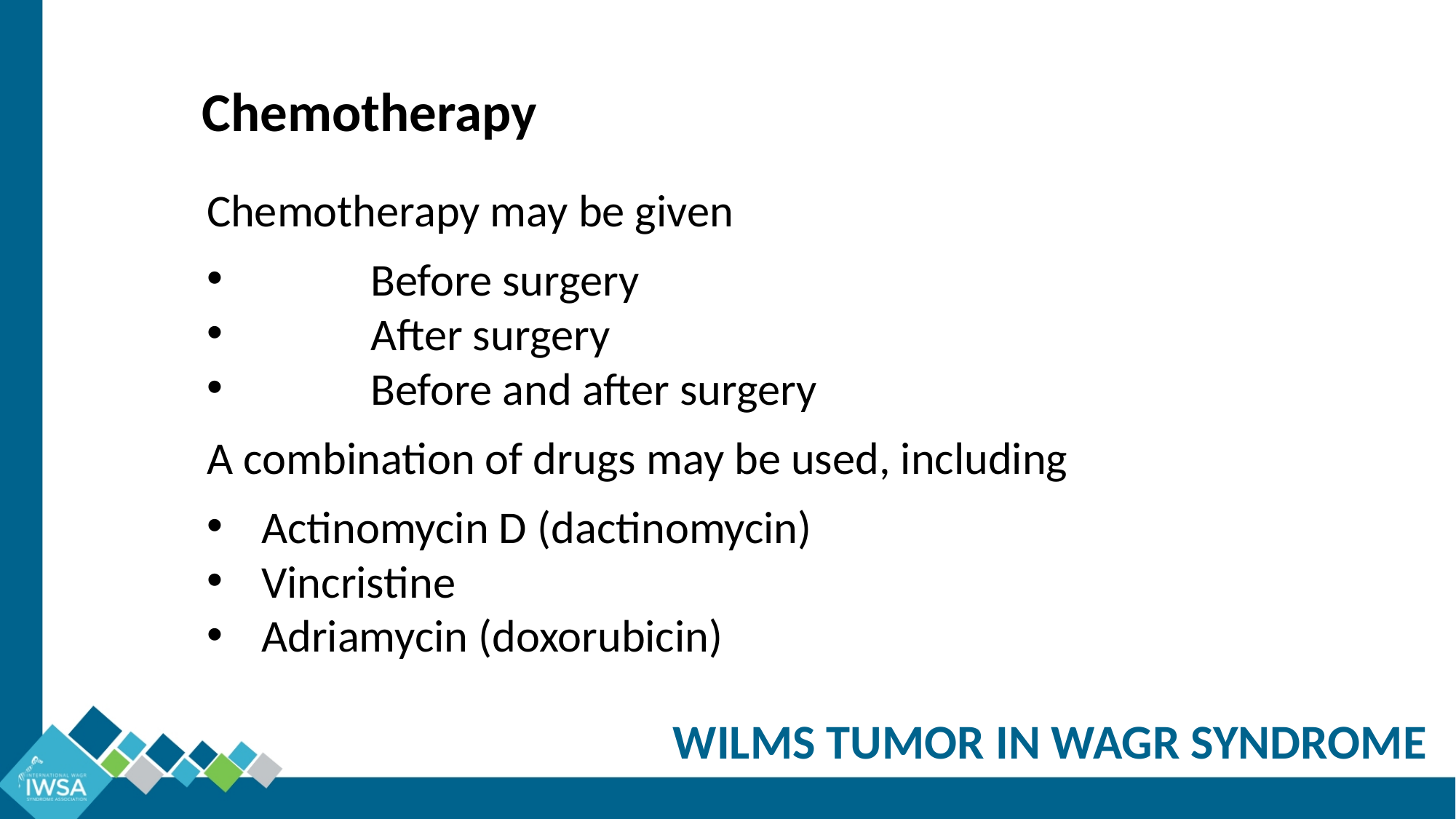

Chemotherapy
Chemotherapy may be given

	Before surgery
	After surgery
	Before and after surgery

A combination of drugs may be used, including

Actinomycin D (dactinomycin)
Vincristine
Adriamycin (doxorubicin)

WILMS TUMOR IN WAGR SYNDROME